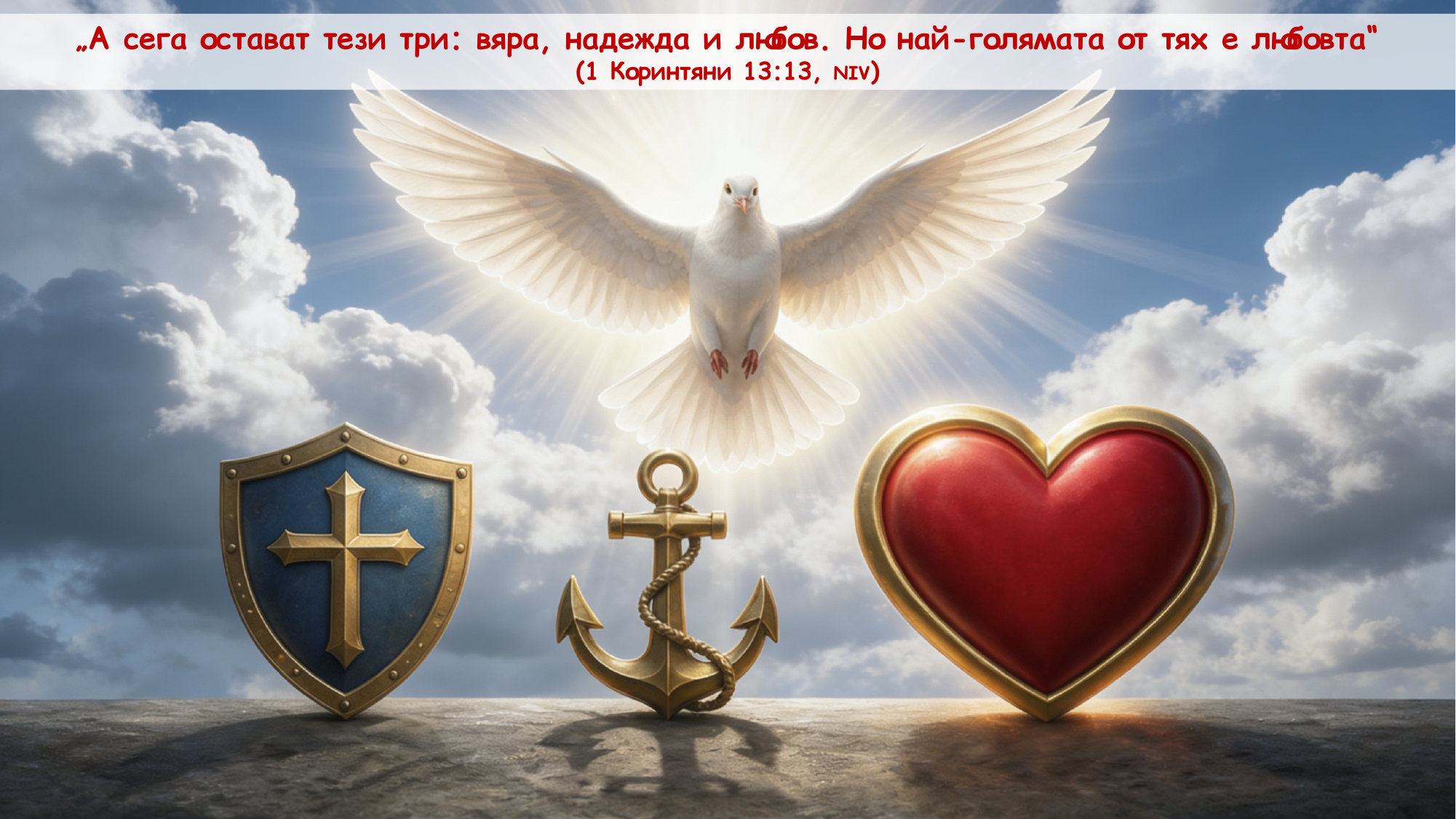

„А сега остават тези три: вяра, надежда и любов. Но най-голямата от тях е любовта“
(1 Коринтяни 13:13, NIV)